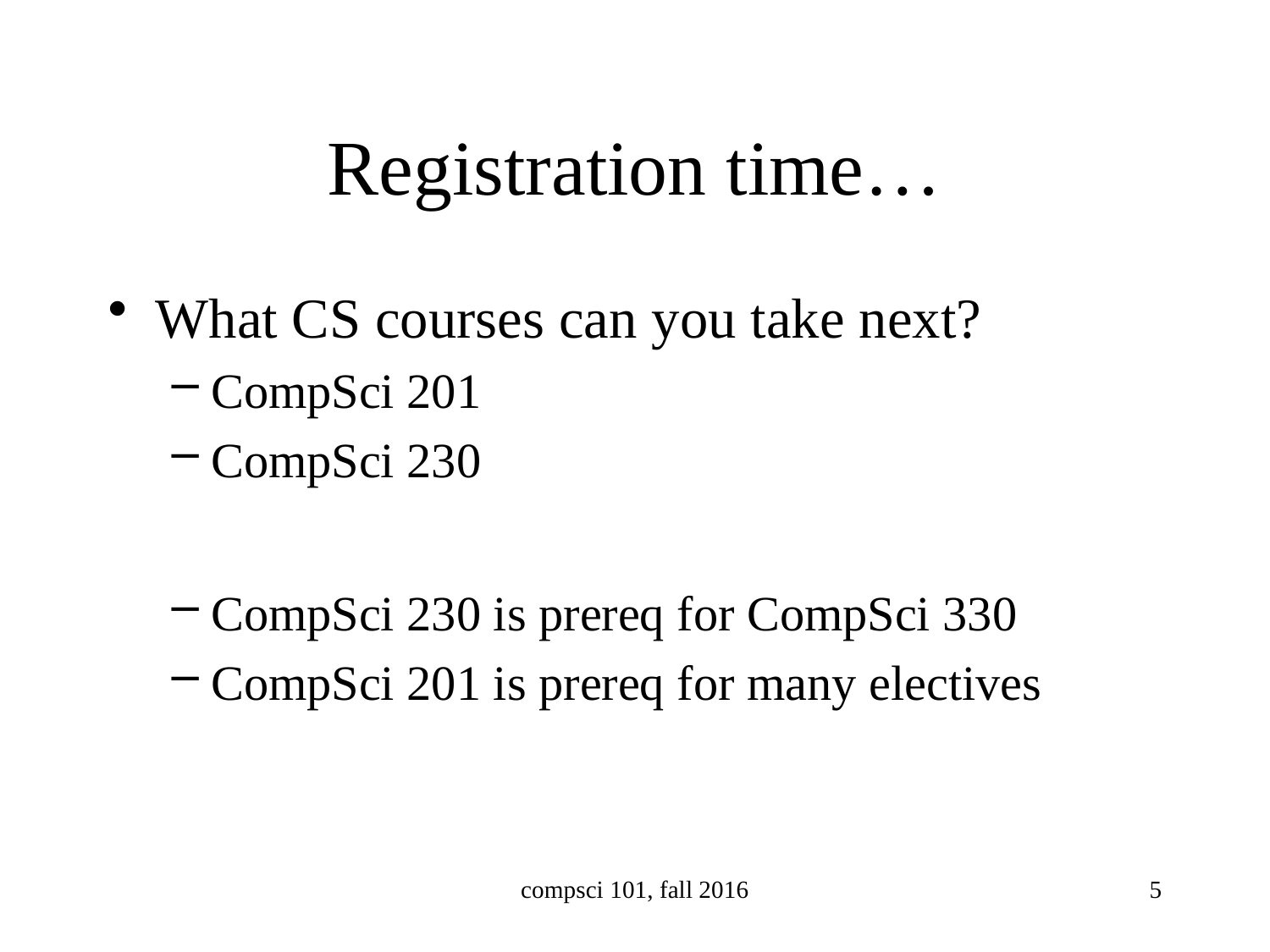

# Registration time…
What CS courses can you take next?
CompSci 201
CompSci 230

CompSci 230 is prereq for CompSci 330
CompSci 201 is prereq for many electives
compsci 101, fall 2016
5